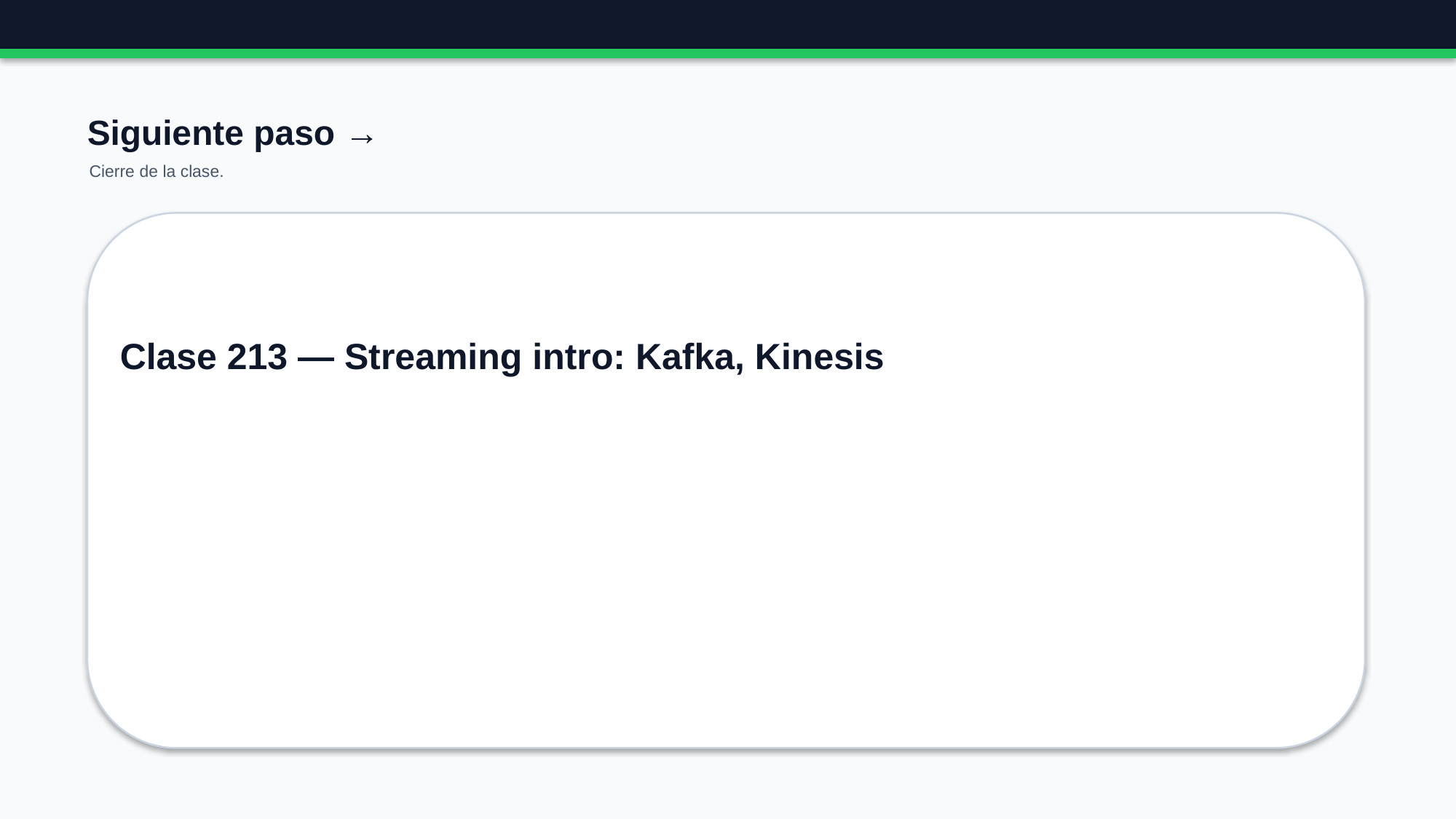

Siguiente paso →
Cierre de la clase.

Clase 213 — Streaming intro: Kafka, Kinesis